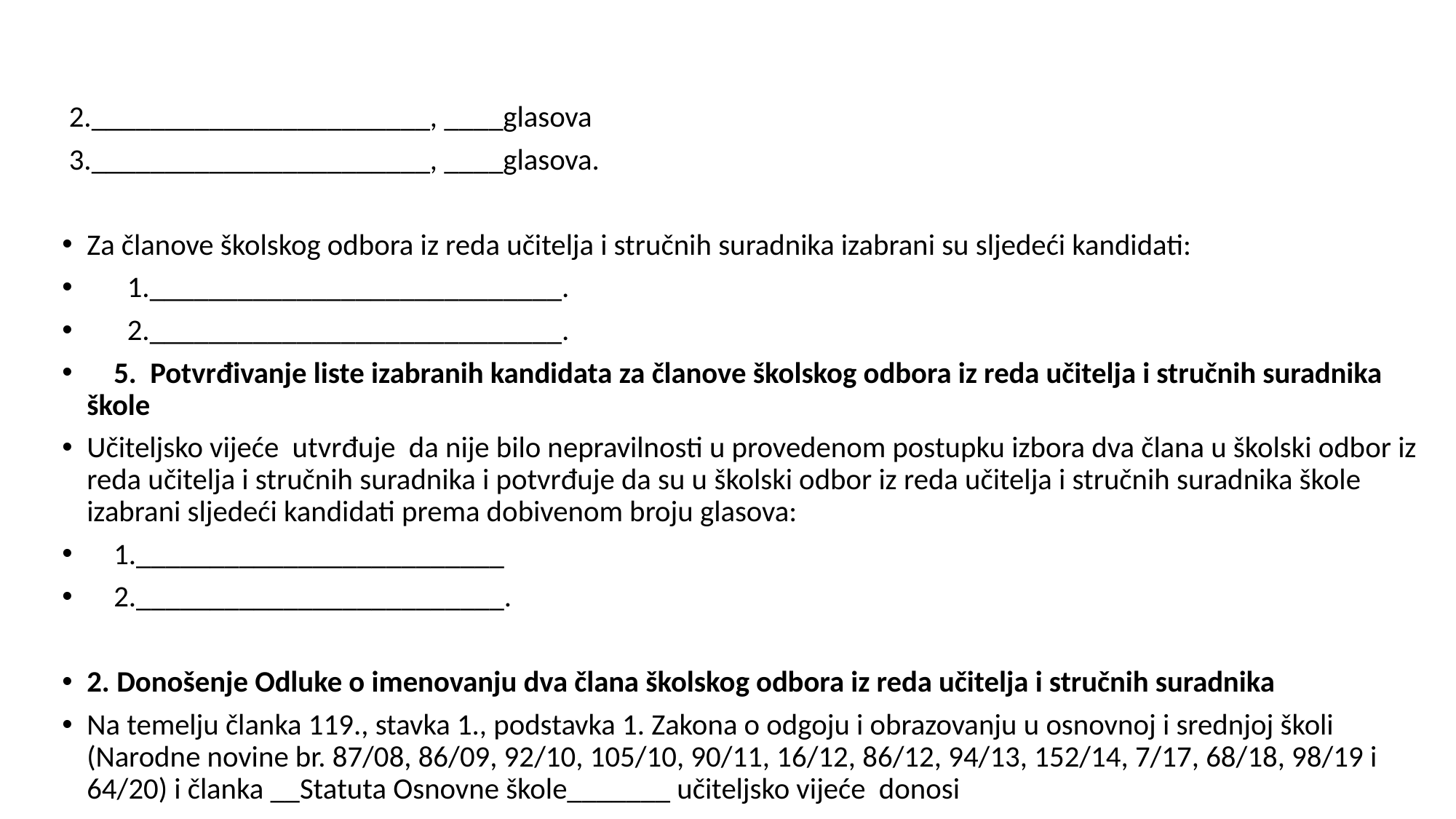

#
 2._______________________, ____glasova
 3._______________________, ____glasova.

Za članove školskog odbora iz reda učitelja i stručnih suradnika izabrani su sljedeći kandidati:
      1.____________________________.
      2.____________________________.
    5.  Potvrđivanje liste izabranih kandidata za članove školskog odbora iz reda učitelja i stručnih suradnika škole
Učiteljsko vijeće  utvrđuje  da nije bilo nepravilnosti u provedenom postupku izbora dva člana u školski odbor iz reda učitelja i stručnih suradnika i potvrđuje da su u školski odbor iz reda učitelja i stručnih suradnika škole izabrani sljedeći kandidati prema dobivenom broju glasova:
    1._________________________
    2._________________________.

2. Donošenje Odluke o imenovanju dva člana školskog odbora iz reda učitelja i stručnih suradnika
Na temelju članka 119., stavka 1., podstavka 1. Zakona o odgoju i obrazovanju u osnovnoj i srednjoj školi (Narodne novine br. 87/08, 86/09, 92/10, 105/10, 90/11, 16/12, 86/12, 94/13, 152/14, 7/17, 68/18, 98/19 i 64/20) i članka __Statuta Osnovne škole_______ učiteljsko vijeće  donosi